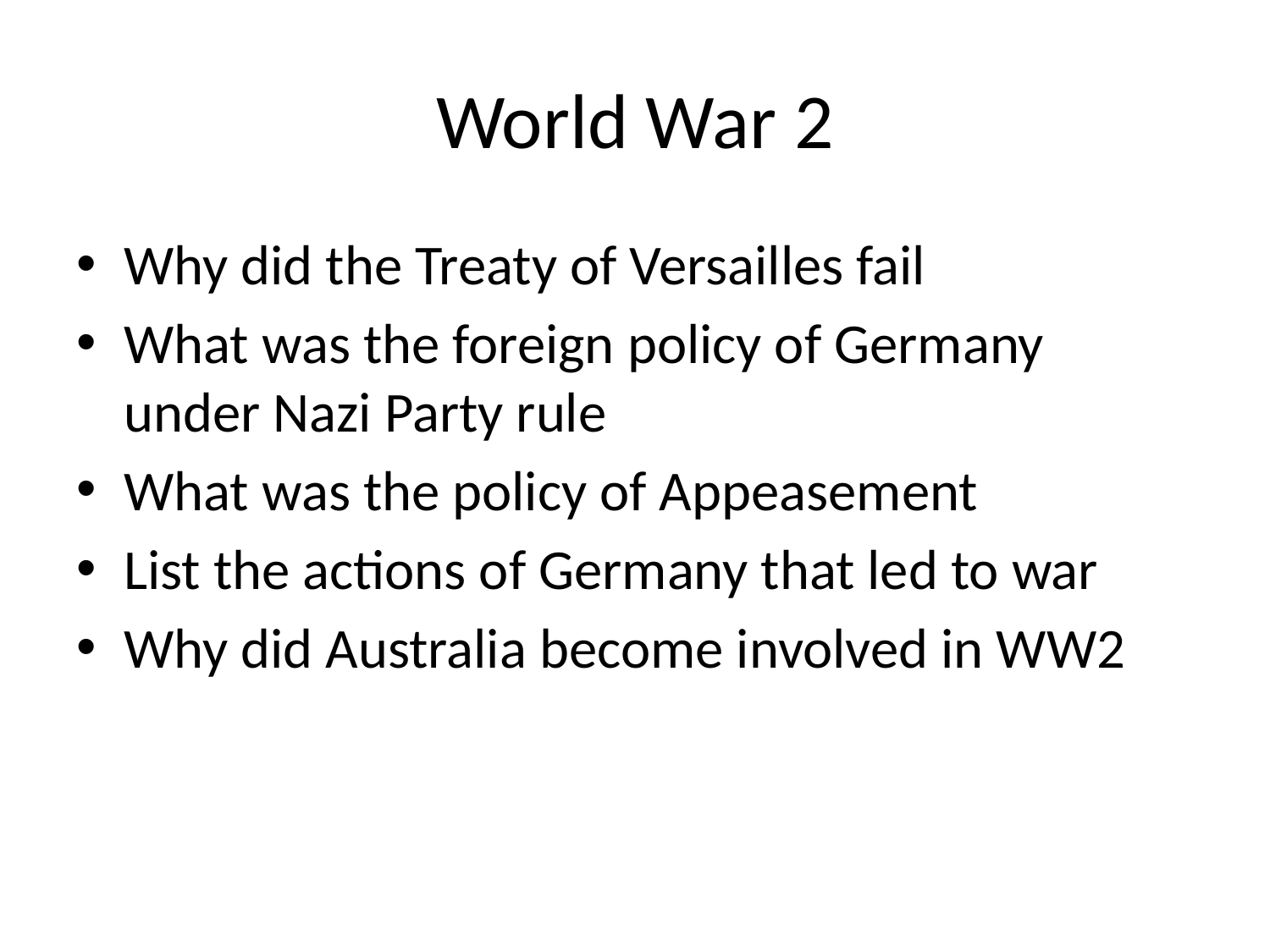

# World War 2
Why did the Treaty of Versailles fail
What was the foreign policy of Germany under Nazi Party rule
What was the policy of Appeasement
List the actions of Germany that led to war
Why did Australia become involved in WW2